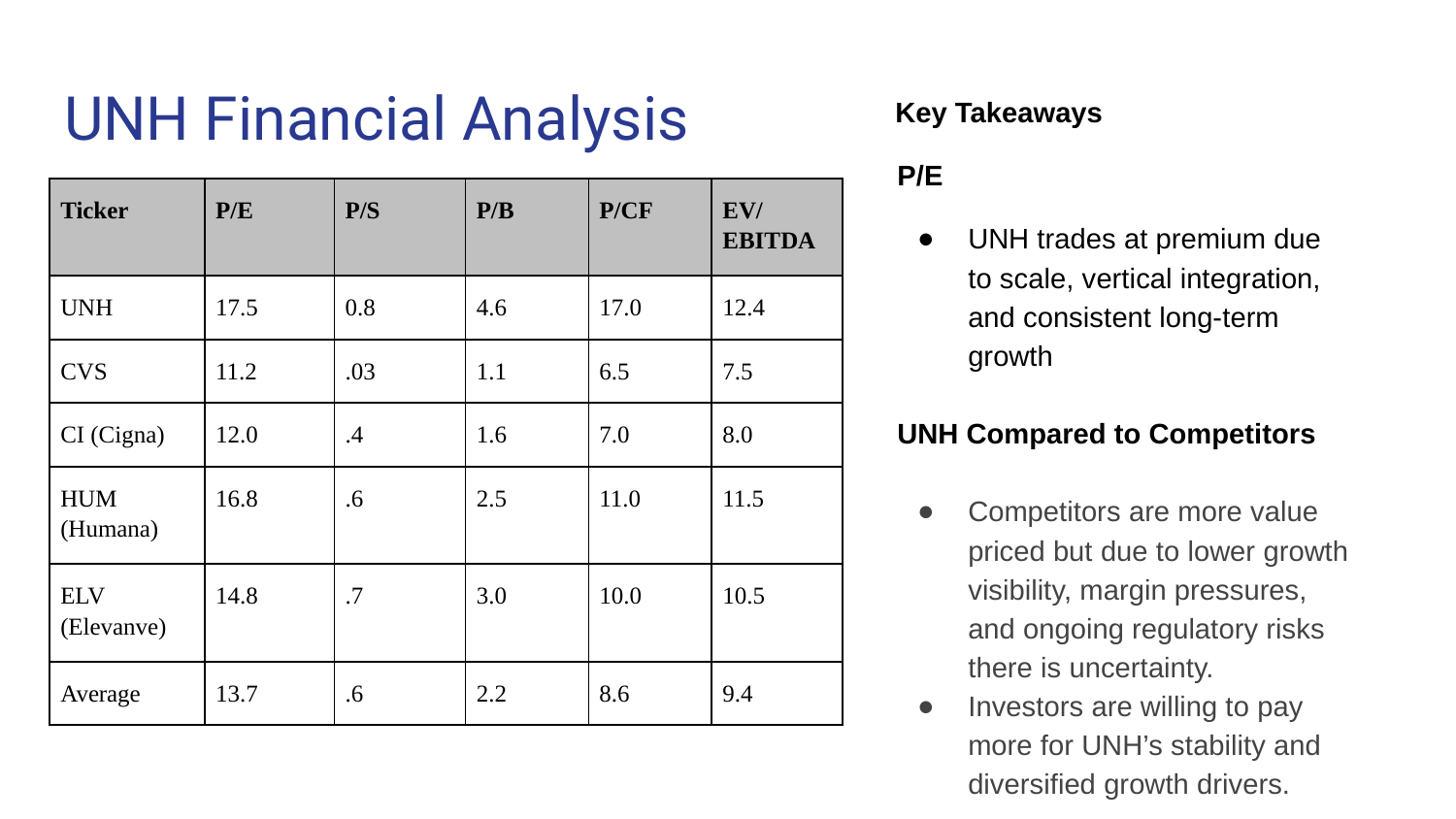

# UNH Financial Analysis
Key Takeaways
P/E
UNH trades at premium due to scale, vertical integration, and consistent long-term growth

UNH Compared to Competitors

Competitors are more value priced but due to lower growth visibility, margin pressures, and ongoing regulatory risks there is uncertainty.
Investors are willing to pay more for UNH’s stability and diversified growth drivers.
| Ticker | P/E | P/S | P/B | P/CF | EV/ EBITDA |
| --- | --- | --- | --- | --- | --- |
| UNH | 17.5 | 0.8 | 4.6 | 17.0 | 12.4 |
| CVS | 11.2 | .03 | 1.1 | 6.5 | 7.5 |
| CI (Cigna) | 12.0 | .4 | 1.6 | 7.0 | 8.0 |
| HUM (Humana) | 16.8 | .6 | 2.5 | 11.0 | 11.5 |
| ELV (Elevanve) | 14.8 | .7 | 3.0 | 10.0 | 10.5 |
| Average | 13.7 | .6 | 2.2 | 8.6 | 9.4 |